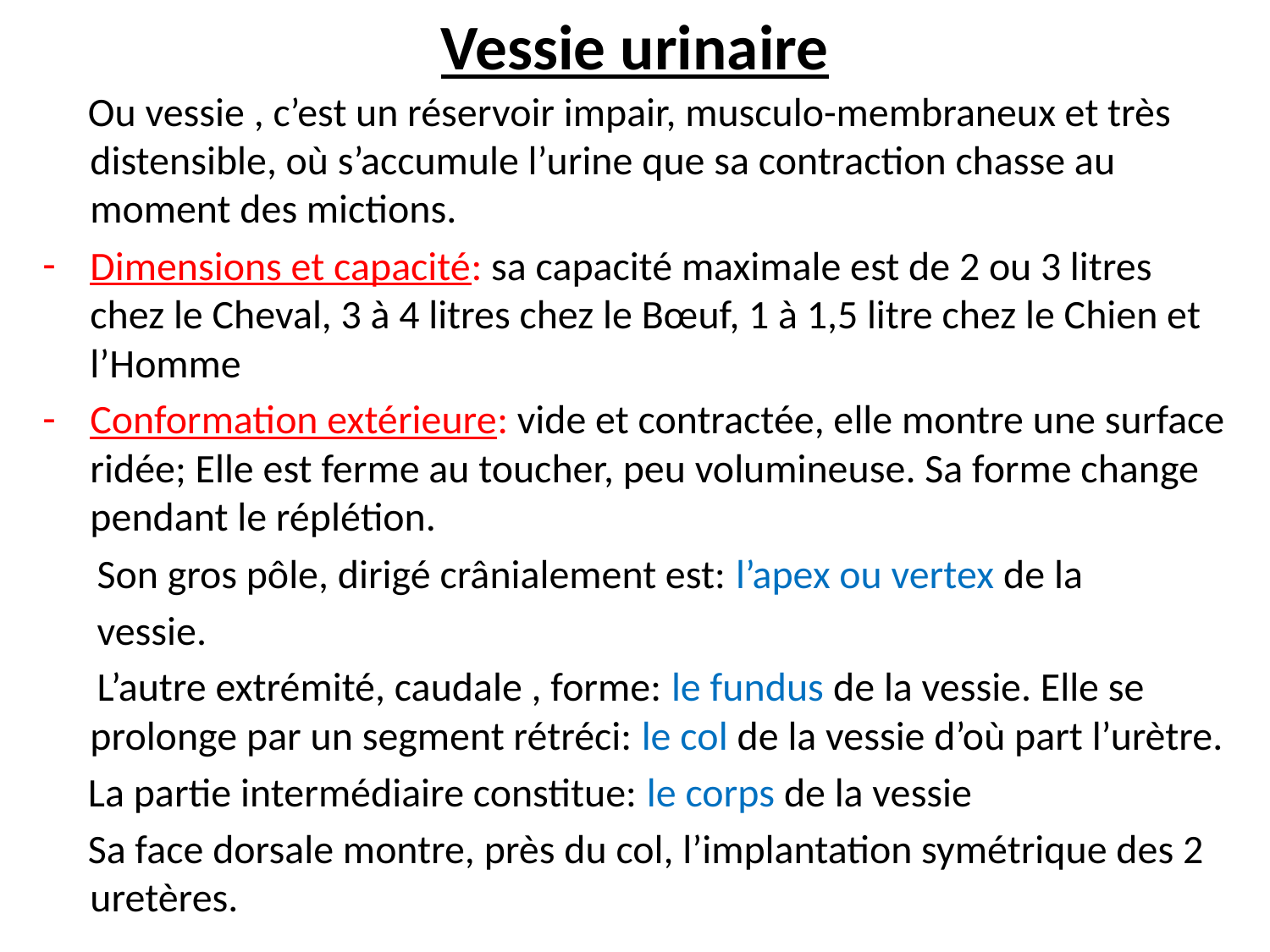

# Vessie urinaire
     Ou vessie , c’est un réservoir impair, musculo-membraneux et très distensible, où s’accumule l’urine que sa contraction chasse au moment des mictions.
Dimensions et capacité: sa capacité maximale est de 2 ou 3 litres chez le Cheval, 3 à 4 litres chez le Bœuf, 1 à 1,5 litre chez le Chien et l’Homme
Conformation extérieure: vide et contractée, elle montre une surface ridée; Elle est ferme au toucher, peu volumineuse. Sa forme change pendant le réplétion.
      Son gros pôle, dirigé crânialement est: l’apex ou vertex de la
      vessie.
      L’autre extrémité, caudale , forme: le fundus de la vessie. Elle se prolonge par un segment rétréci: le col de la vessie d’où part l’urètre.
     La partie intermédiaire constitue: le corps de la vessie
     Sa face dorsale montre, près du col, l’implantation symétrique des 2 uretères.